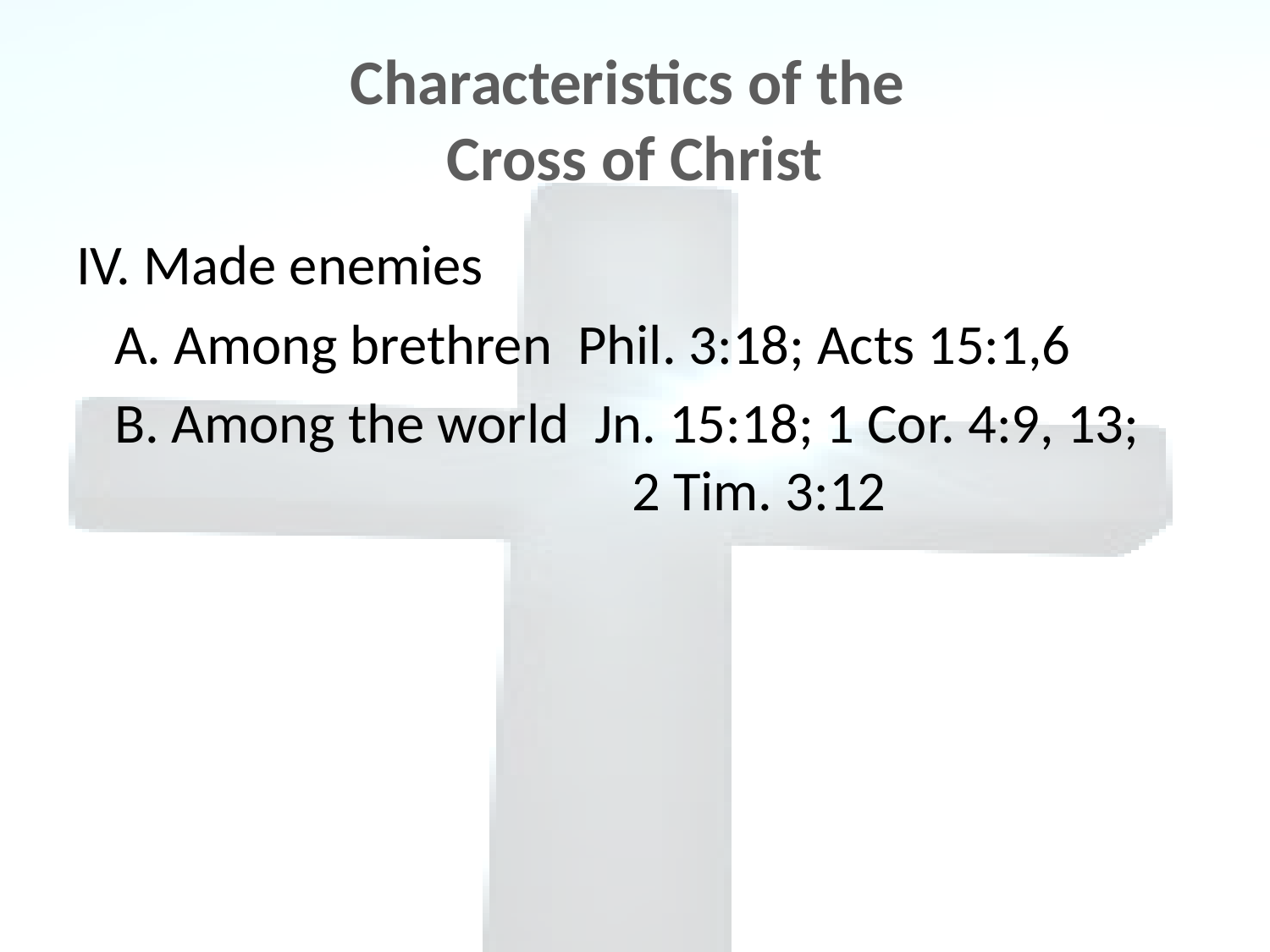

# Characteristics of the Cross of Christ
IV. Made enemies
   A. Among brethren  Phil. 3:18; Acts 15:1,6
   B. Among the world  Jn. 15:18; 1 Cor. 4:9, 13;
				2 Tim. 3:12